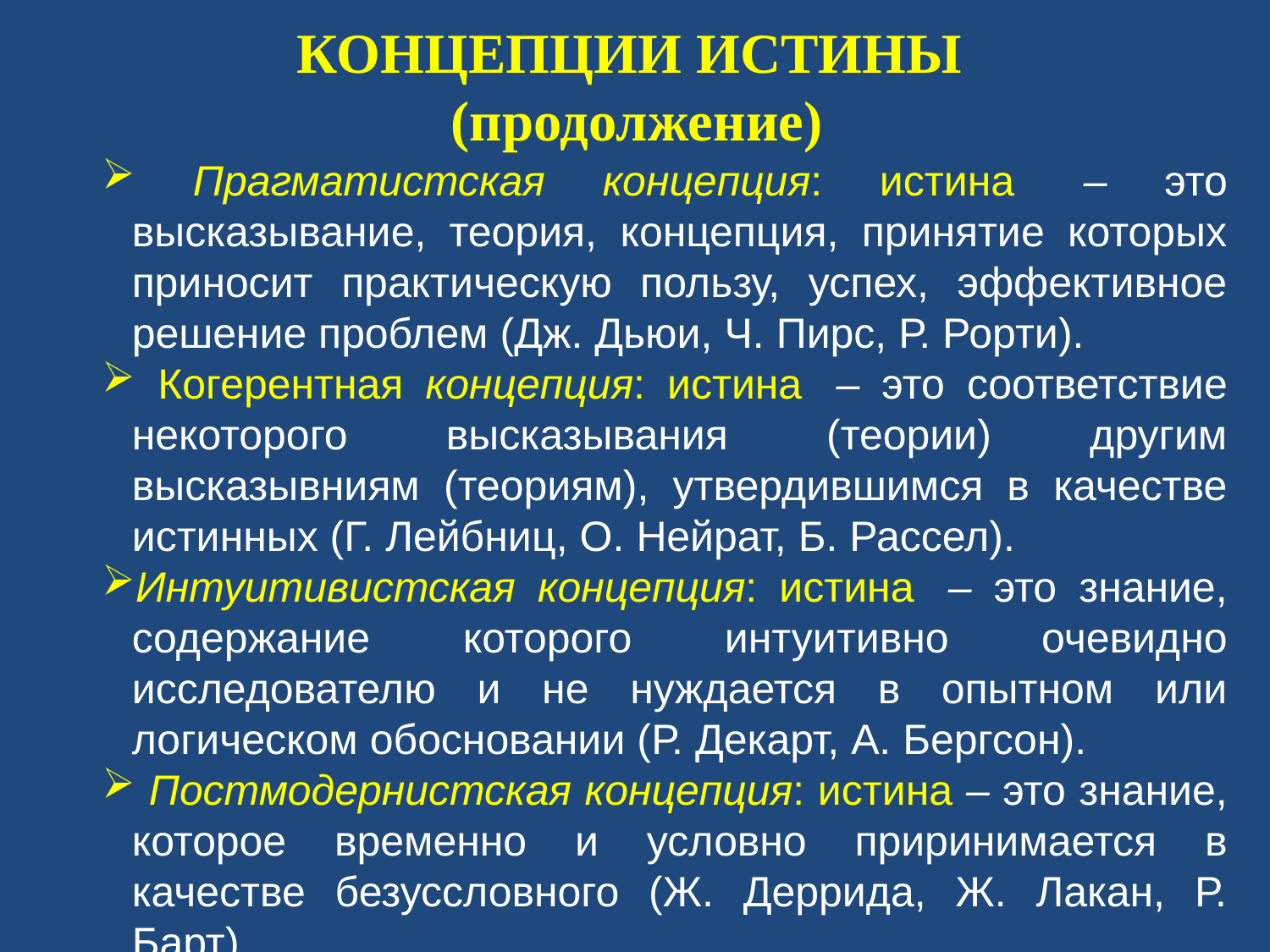

КОНЦЕПЦИИ ИСТИНЫ  (продолжение)
 Прагматистская концепция: истина  – это высказывание, теория, концепция, принятие которых приносит практическую пользу, успех, эффективное решение проблем (Дж. Дьюи, Ч. Пирс, Р. Рорти).
 Когерентная концепция: истина  – это соответствие некоторого высказывания (теории) другим высказывниям (теориям), утвердившимся в качестве истинных (Г. Лейбниц, О. Нейрат, Б. Рассел).
Интуитивистская концепция: истина  – это знание, содержание которого интуитивно очевидно исследователю и не нуждается в опытном или логическом обосновании (Р. Декарт, А. Бергсон).
 Постмодернистская концепция: истина – это знание, которое временно и условно приринимается в качестве безуссловного (Ж. Деррида, Ж. Лакан, Р. Барт).